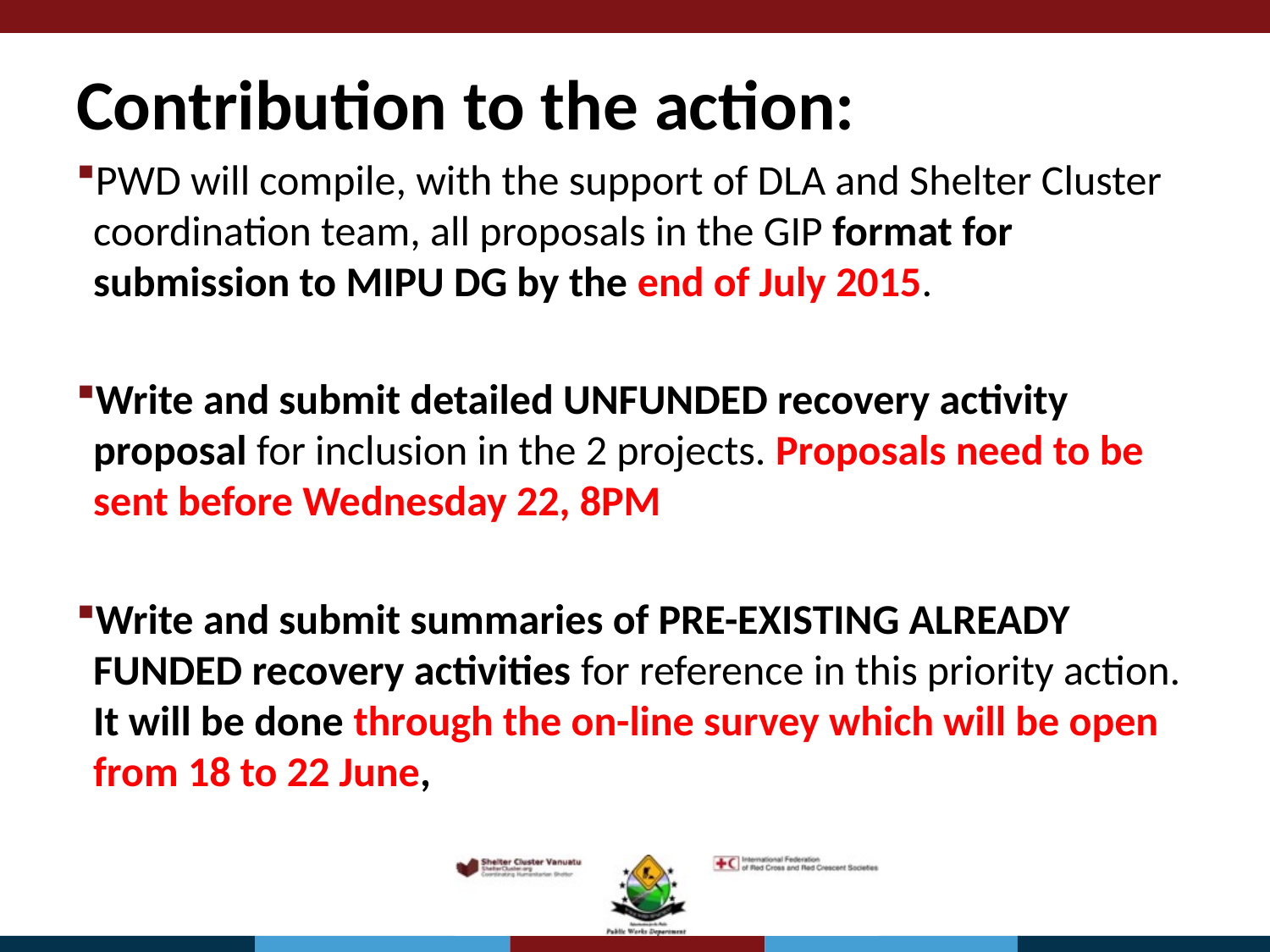

Contribution to the action:
PWD will compile, with the support of DLA and Shelter Cluster coordination team, all proposals in the GIP format for submission to MIPU DG by the end of July 2015.

Write and submit detailed UNFUNDED recovery activity proposal for inclusion in the 2 projects. Proposals need to be sent before Wednesday 22, 8PM

Write and submit summaries of PRE-EXISTING ALREADY FUNDED recovery activities for reference in this priority action. It will be done through the on-line survey which will be open from 18 to 22 June,